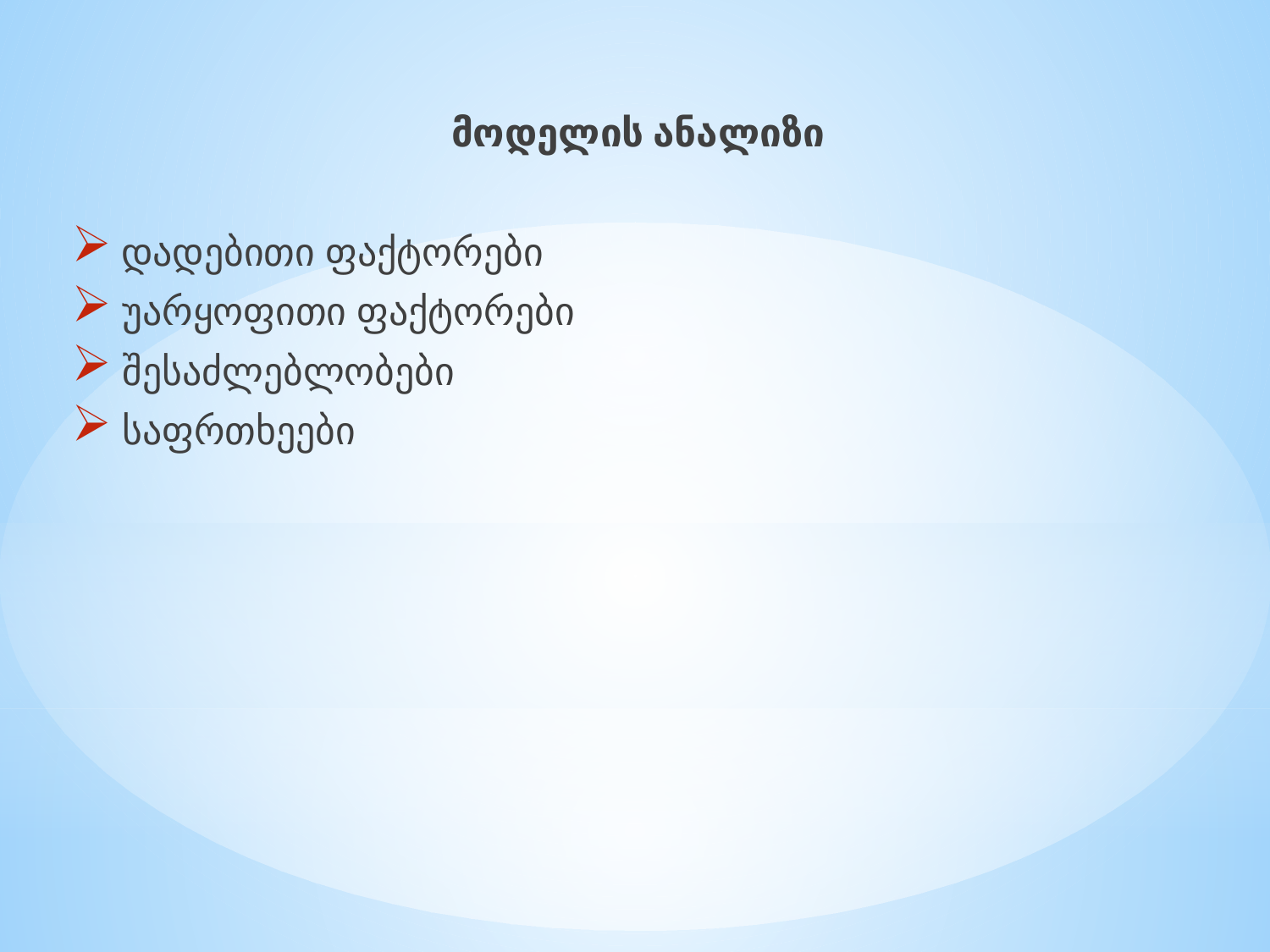

მოდელის ანალიზი

 დადებითი ფაქტორები
 უარყოფითი ფაქტორები
 შესაძლებლობები
 საფრთხეები